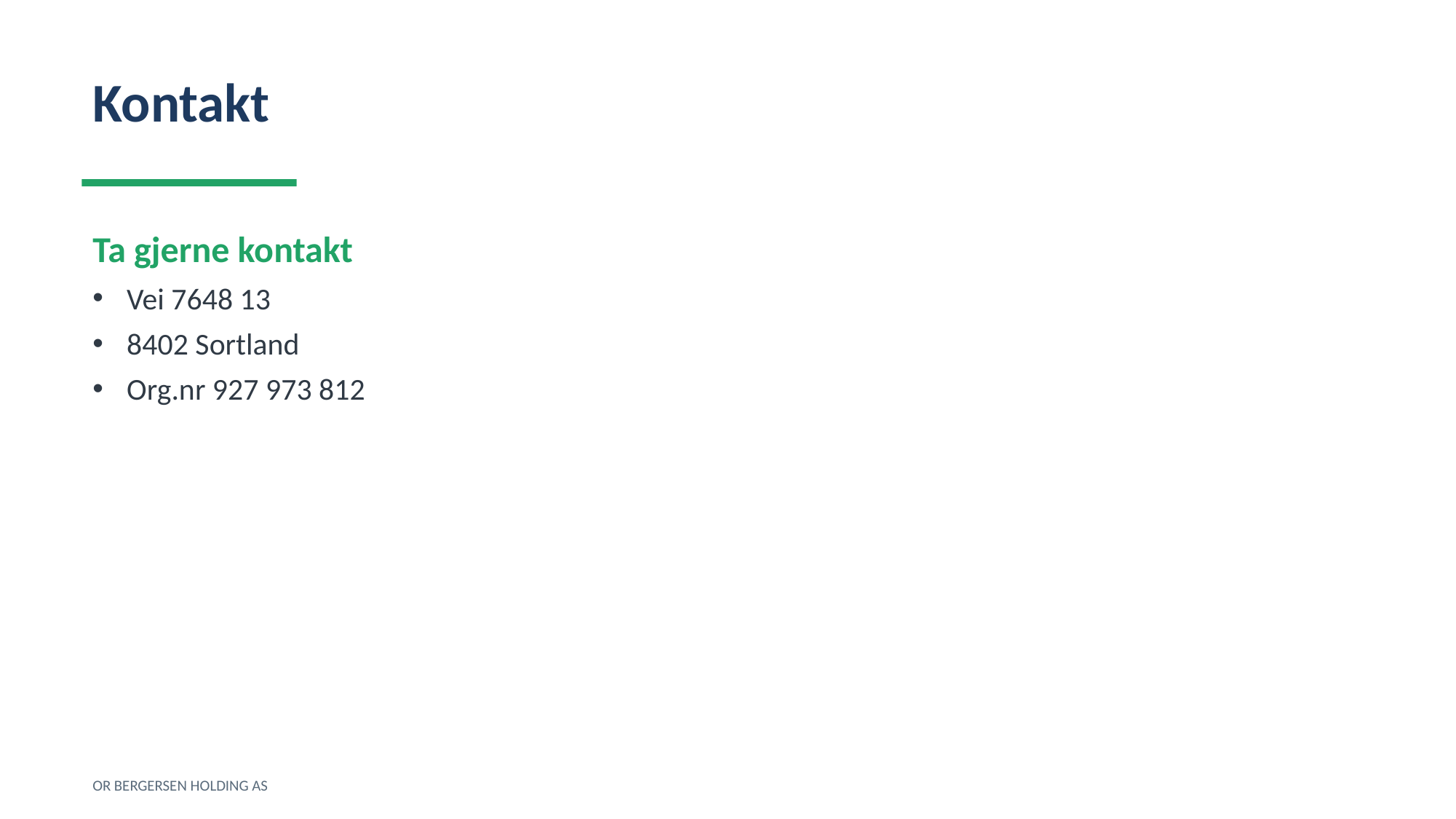

Kontakt

Ta gjerne kontakt
Vei 7648 13
8402 Sortland
Org.nr 927 973 812
OR BERGERSEN HOLDING AS